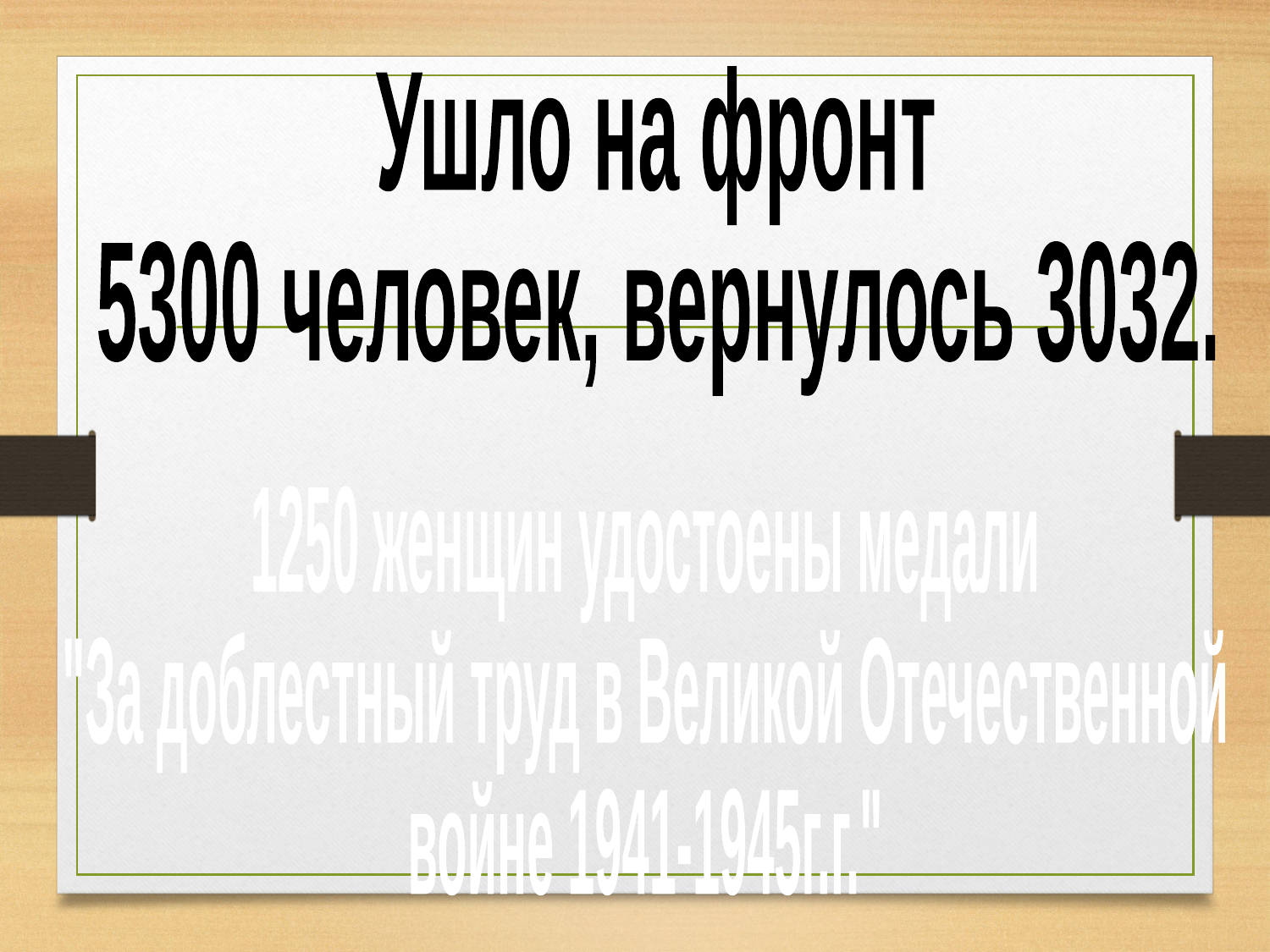

Ушло на фронт
5300 человек, вернулось 3032.
1250 женщин удостоены медали
"За доблестный труд в Великой Отечественной
войне 1941-1945г.г."